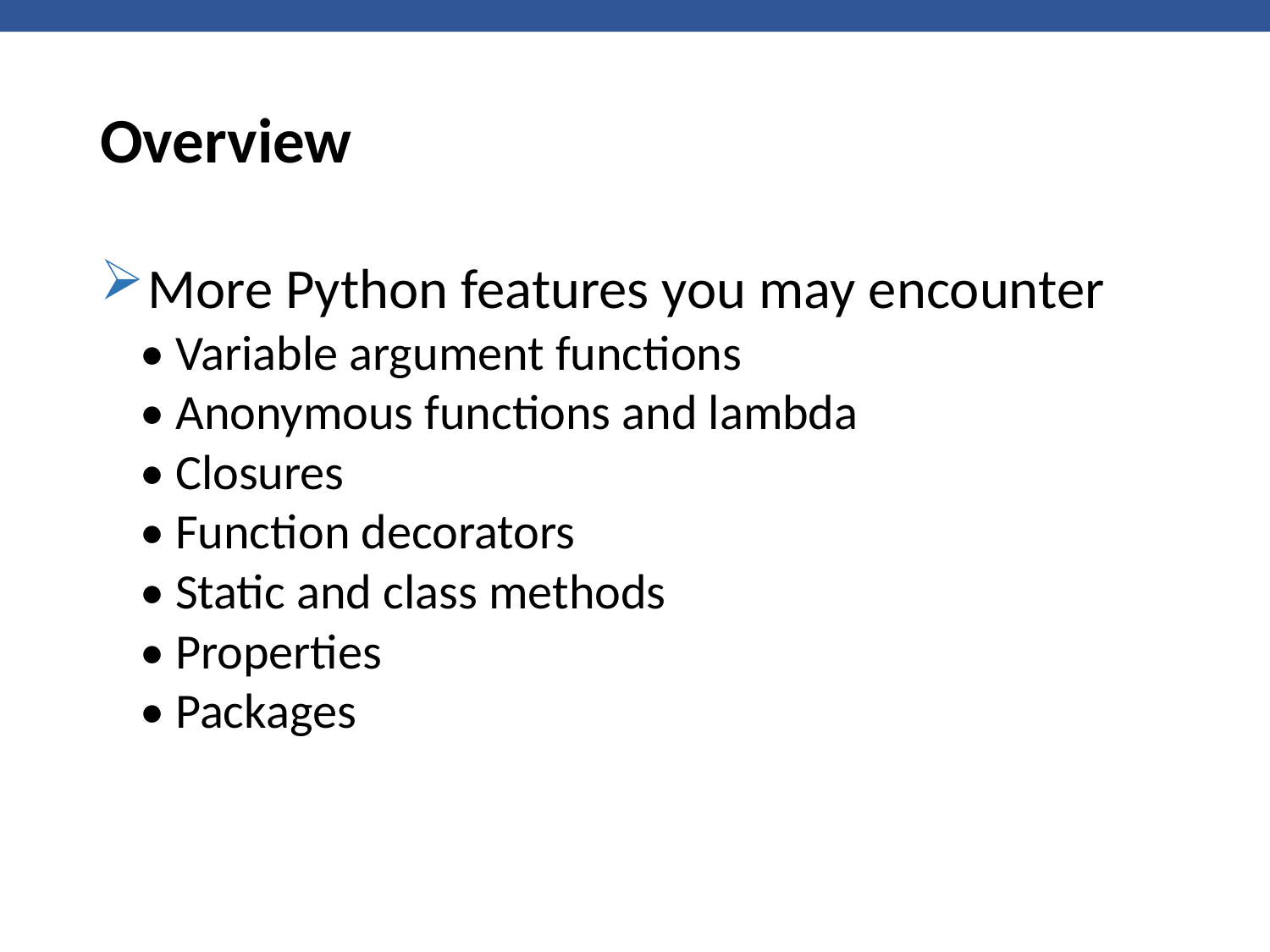

# Overview
More Python features you may encounter
• Variable argument functions
• Anonymous functions and lambda
• Closures
• Function decorators
• Static and class methods
• Properties
• Packages